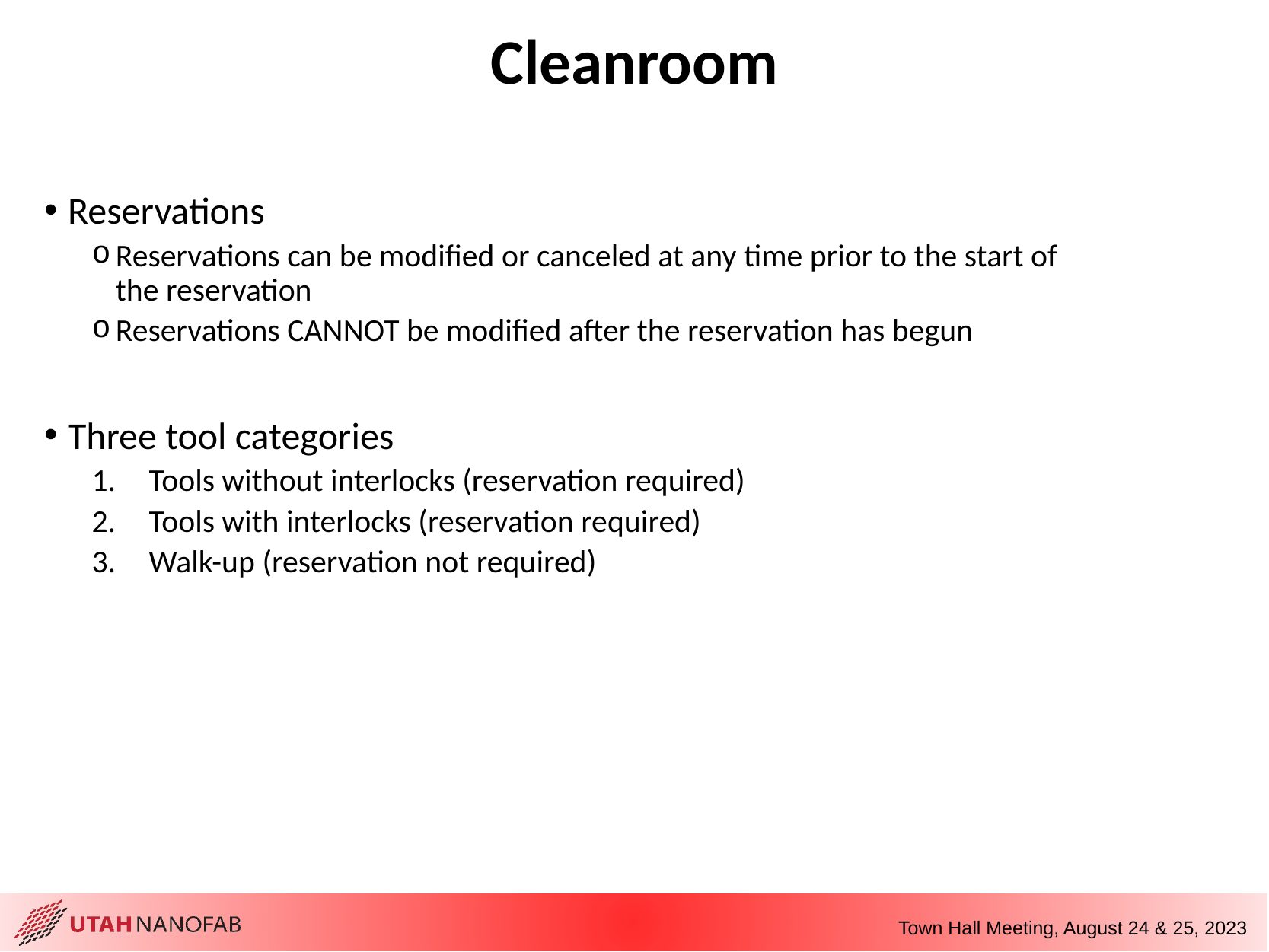

# Cleanroom

Reservations
Reservations can be modified or canceled at any time prior to the start of the reservation
Reservations CANNOT be modified after the reservation has begun

Three tool categories
Tools without interlocks (reservation required)
Tools with interlocks (reservation required)
Walk-up (reservation not required)